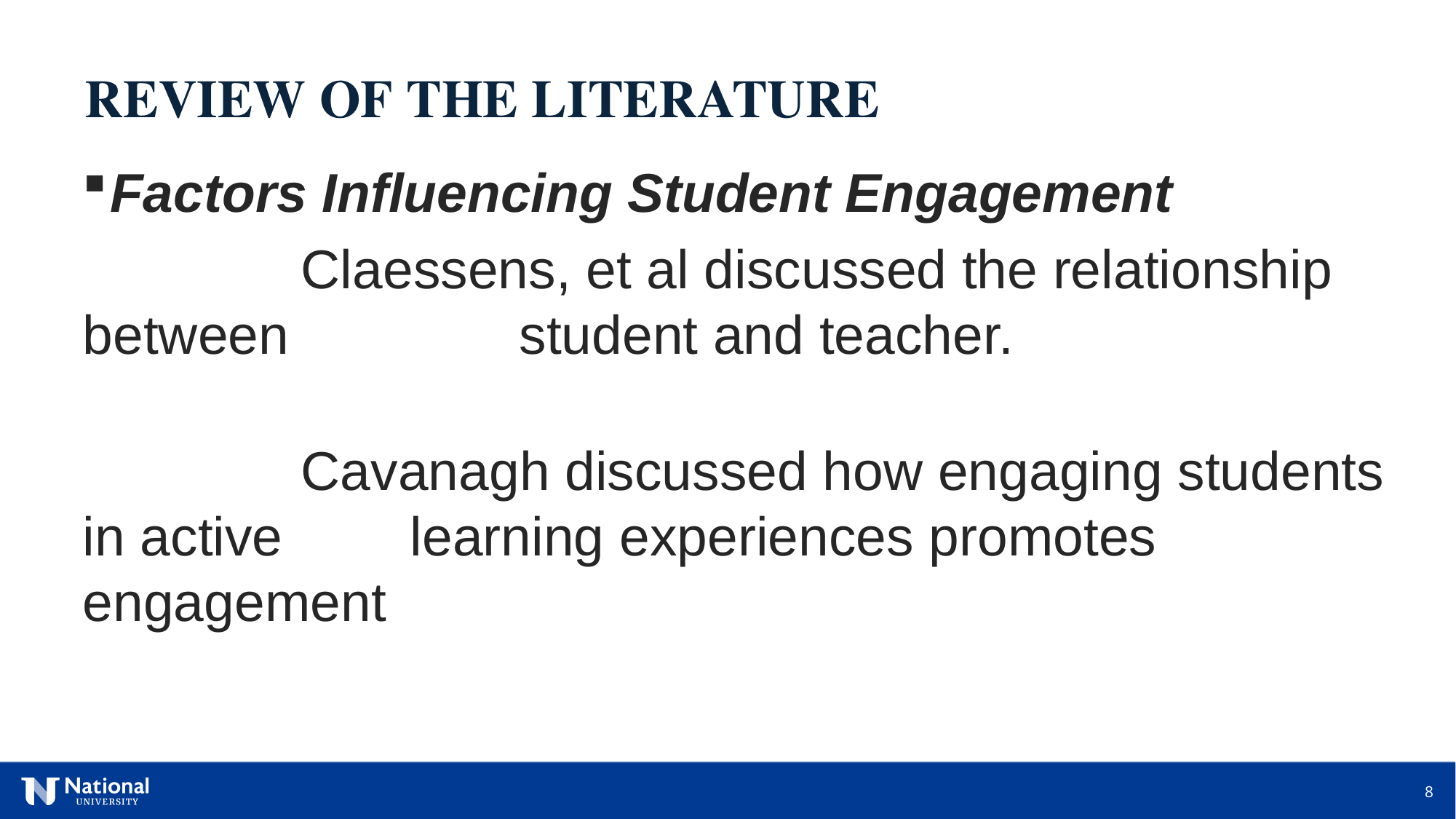

REVIEW OF THE LITERATURE
Factors Influencing Student Engagement
		Claessens, et al discussed the relationship between 		student and teacher.

		Cavanagh discussed how engaging students in active 		learning experiences promotes engagement